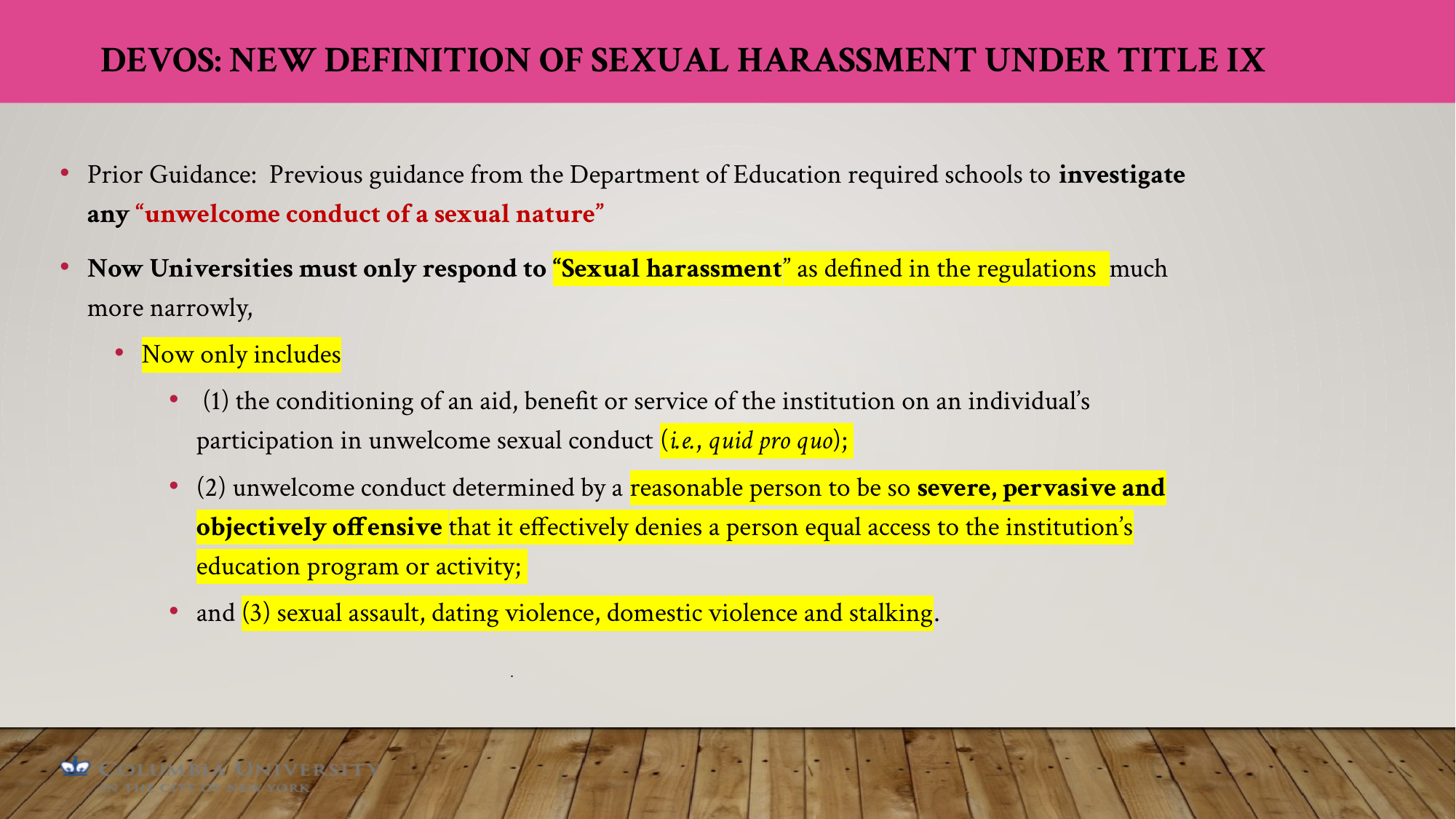

# DeVos: New Definition of Sexual Harassment under Title IX

Prior Guidance:  Previous guidance from the Department of Education required schools to investigate any “unwelcome conduct of a sexual nature”
Now Universities must only respond to “Sexual harassment” as defined in the regulations  much more narrowly,
Now only includes
 (1) the conditioning of an aid, benefit or service of the institution on an individual’s participation in unwelcome sexual conduct (i.e., quid pro quo);
(2) unwelcome conduct determined by a reasonable person to be so severe, pervasive and objectively offensive that it effectively denies a person equal access to the institution’s education program or activity;
and (3) sexual assault, dating violence, domestic violence and stalking.

.
34